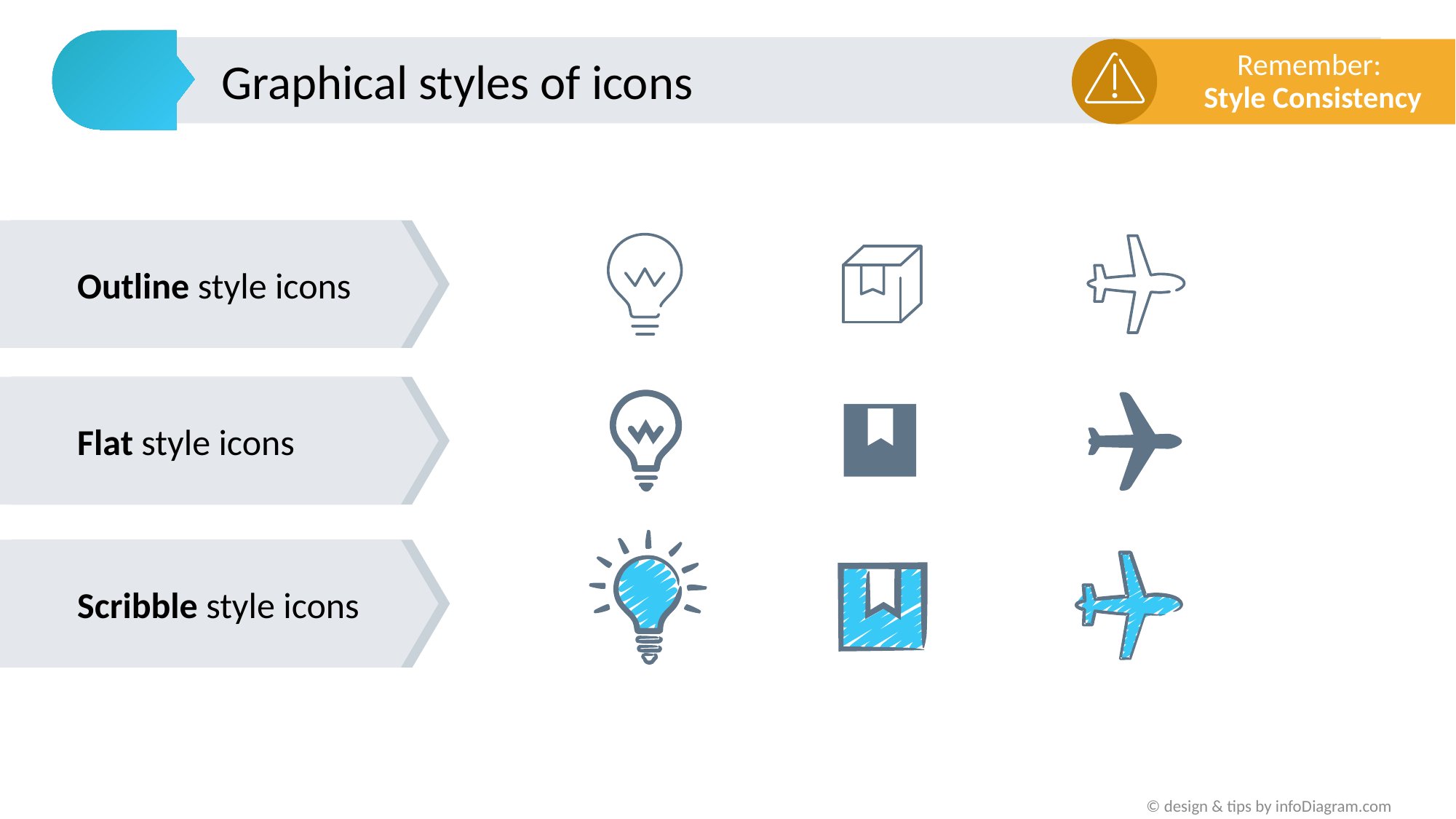

# Graphical styles of icons
Remember:
Style Consistency

Outline style icons

Flat style icons

Scribble style icons